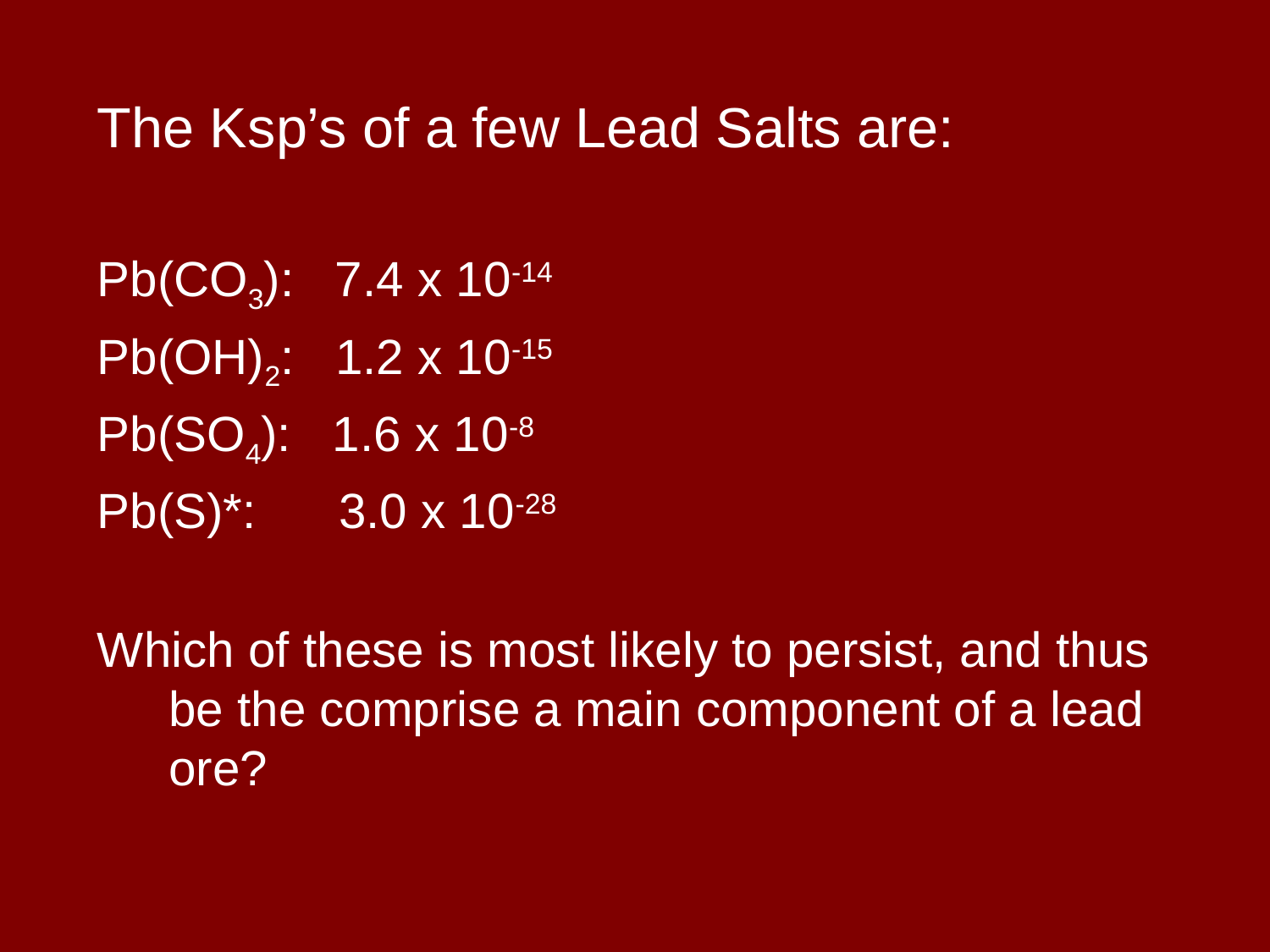

The Ksp’s of a few Lead Salts are:

Pb(CO3):   7.4 x 10-14
Pb(OH)2:   1.2 x 10-15
Pb(SO4):   1.6 x 10-8
Pb(S)*:      3.0 x 10-28

Which of these is most likely to persist, and thus be the comprise a main component of a lead ore?